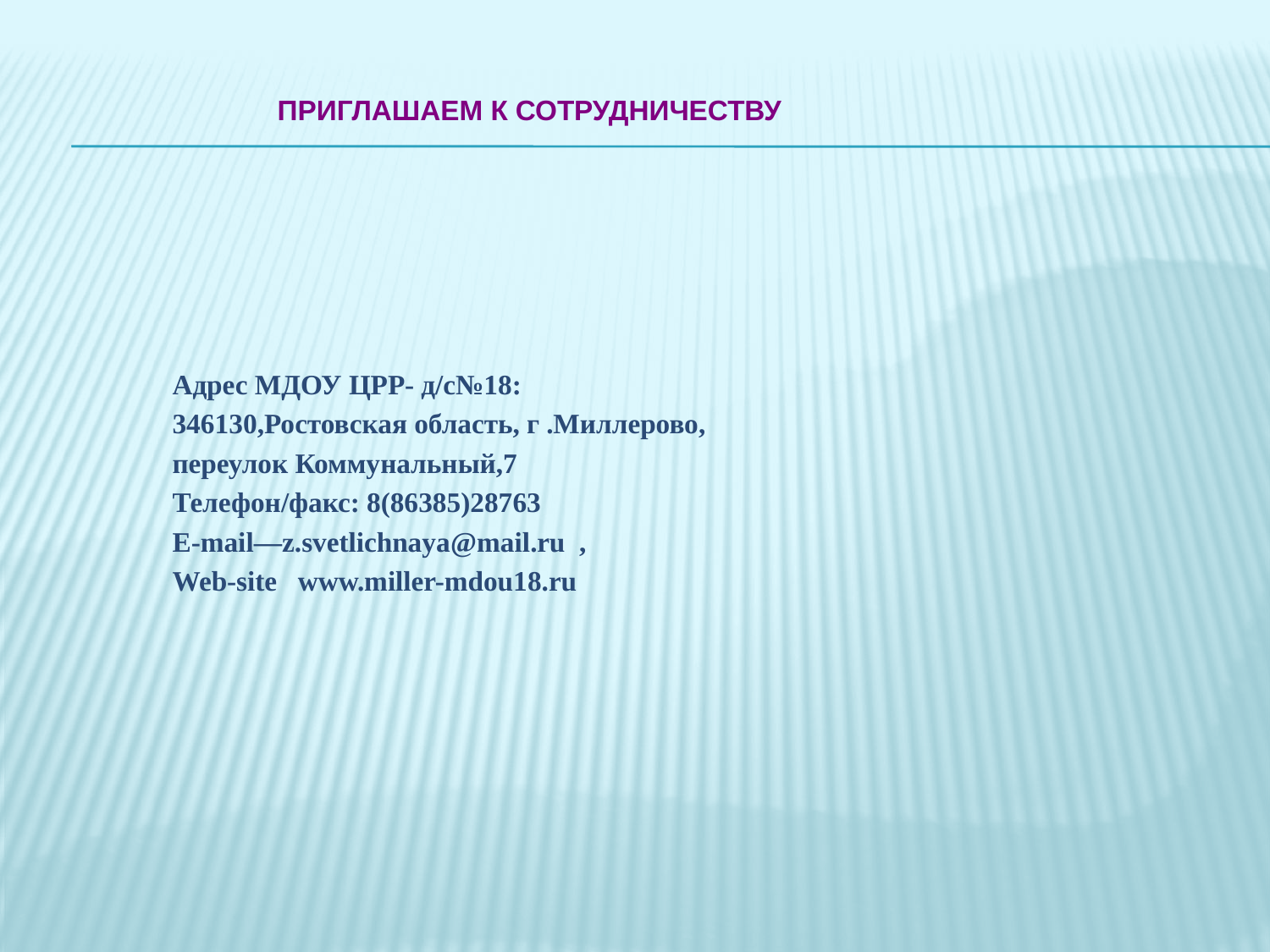

#
Приглашаем к сотрудничеству
Адрес МДОУ ЦРР- д/с№18:
346130,Ростовская область, г .Миллерово,
переулок Коммунальный,7
Телефон/факс: 8(86385)28763
E-mail—z.svetlichnaya@mail.ru  ,
Web-site   www.miller-mdou18.ru